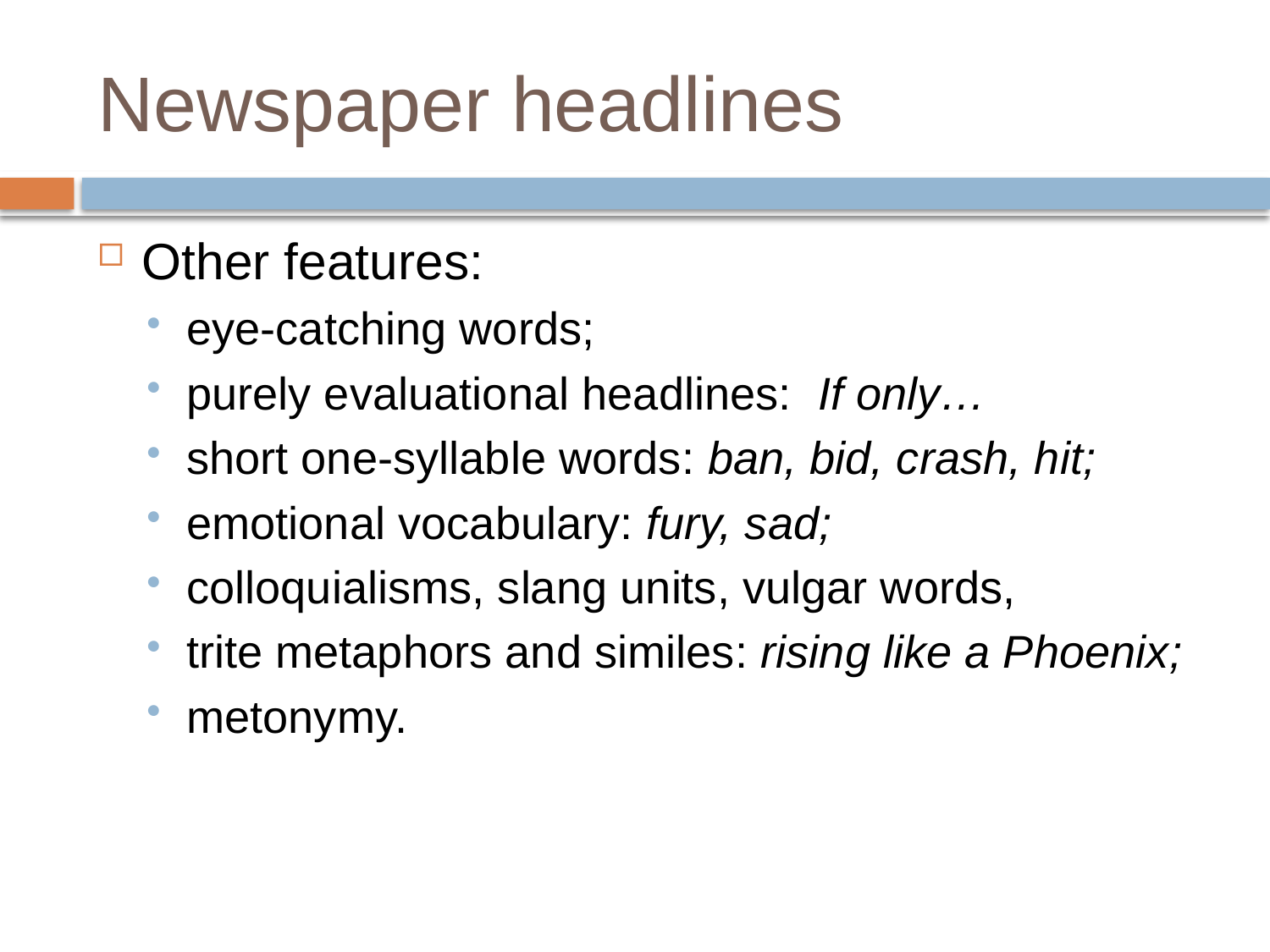

# Newspaper headlines
Other features:
eye-catching words;
purely evaluational headlines:  If only…
short one-syllable words: ban, bid, crash, hit;
emotional vocabulary: fury, sad;
colloquialisms, slang units, vulgar words,
trite metaphors and similes: rising like a Phoenix;
metonymy.